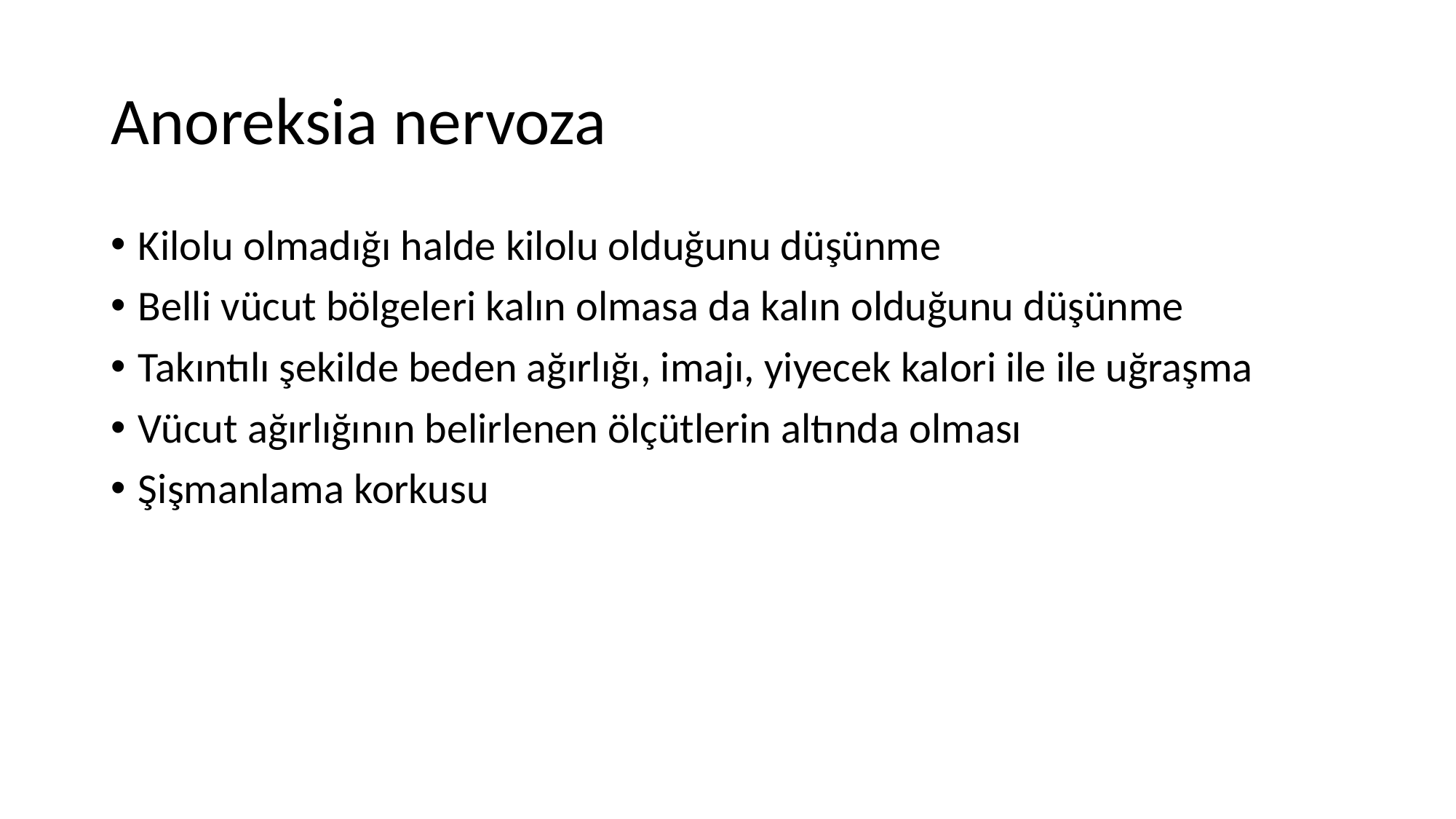

# Anoreksia nervoza
Kilolu olmadığı halde kilolu olduğunu düşünme
Belli vücut bölgeleri kalın olmasa da kalın olduğunu düşünme
Takıntılı şekilde beden ağırlığı, imajı, yiyecek kalori ile ile uğraşma
Vücut ağırlığının belirlenen ölçütlerin altında olması
Şişmanlama korkusu